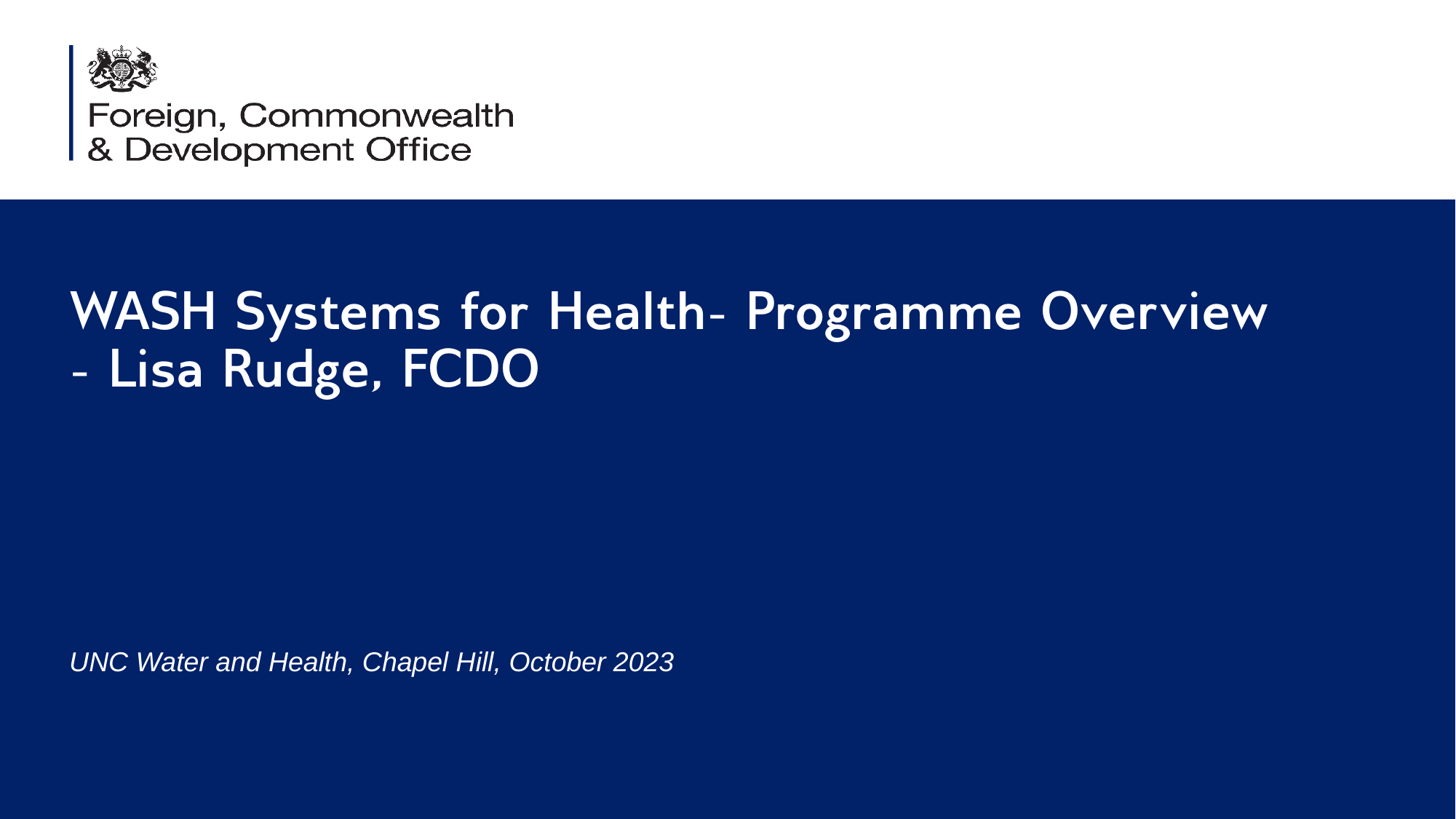

WASH Systems for Health- Programme Overview
- Lisa Rudge, FCDO

UNC Water and Health, Chapel Hill, October 2023